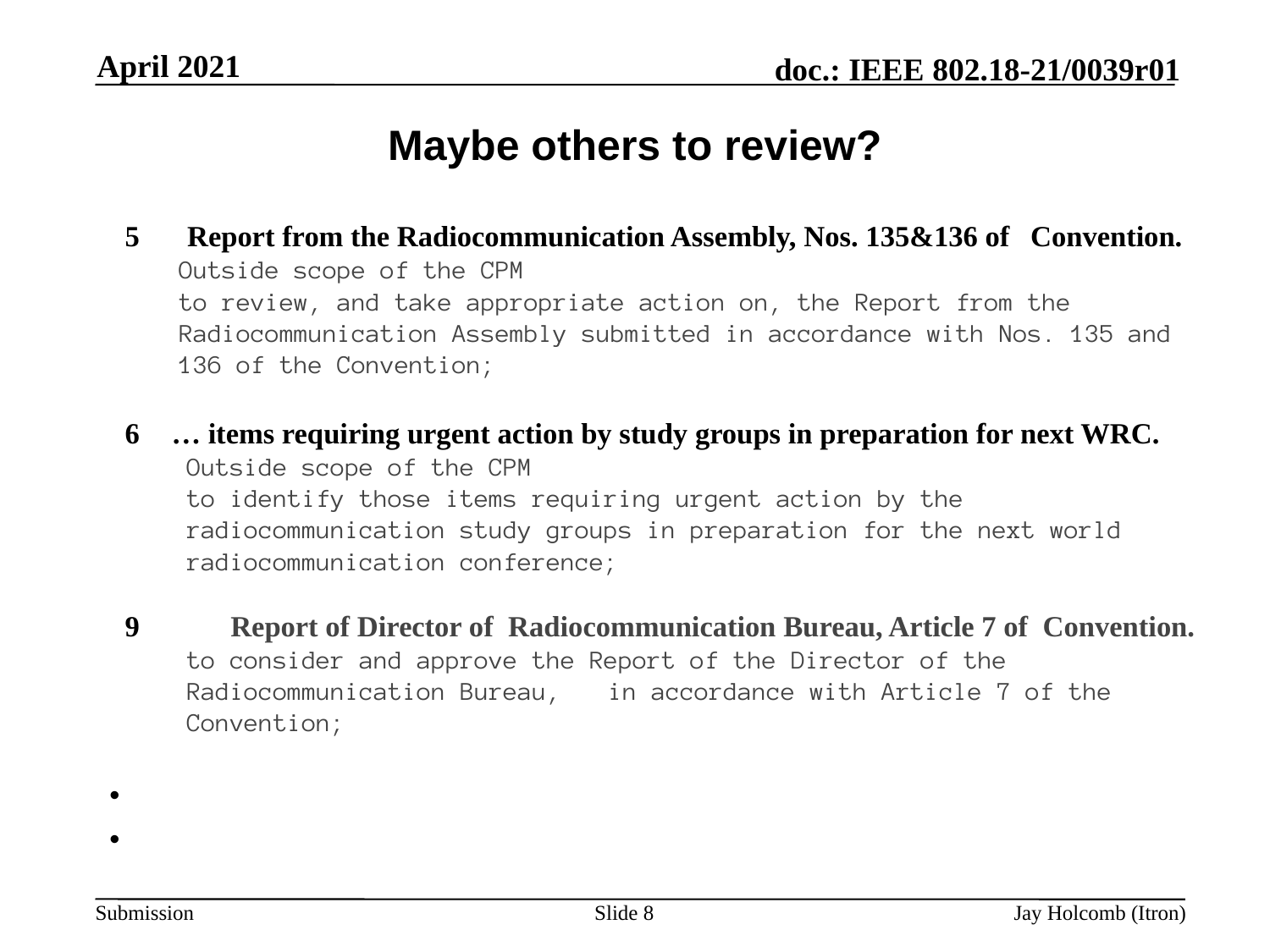

April 2021
# Maybe others to review?

Report from the Radiocommunication Assembly, Nos. 135&136 of 	Convention.
Outside scope of the CPM
to review, and take appropriate action on, the Report from the Radiocommunication Assembly submitted in accordance with Nos. 135 and 136 of the Convention;

… items requiring urgent action by study groups in preparation for next WRC.
Outside scope of the CPM
to identify those items requiring urgent action by the radiocommunication study groups in preparation for the next world radiocommunication conference;

9	Report of Director of  Radiocommunication Bureau, Article 7 of  Convention.
to consider and approve the Report of the Director of the Radiocommunication Bureau, 	in accordance with Article 7 of the Convention;

Slide 8
Jay Holcomb (Itron)